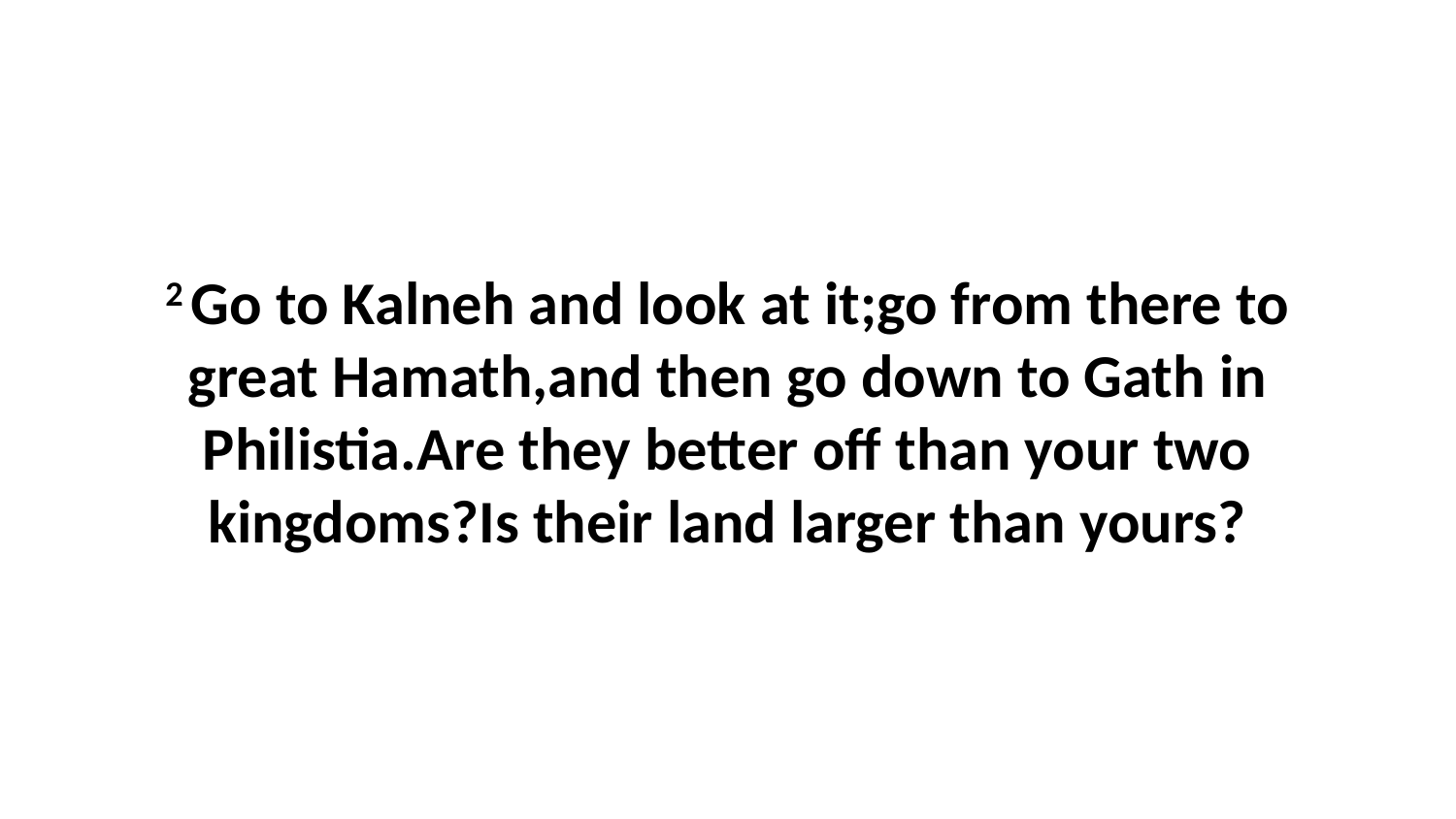

2 Go to Kalneh and look at it;go from there to great Hamath,and then go down to Gath in Philistia.Are they better off than your two kingdoms?Is their land larger than yours?